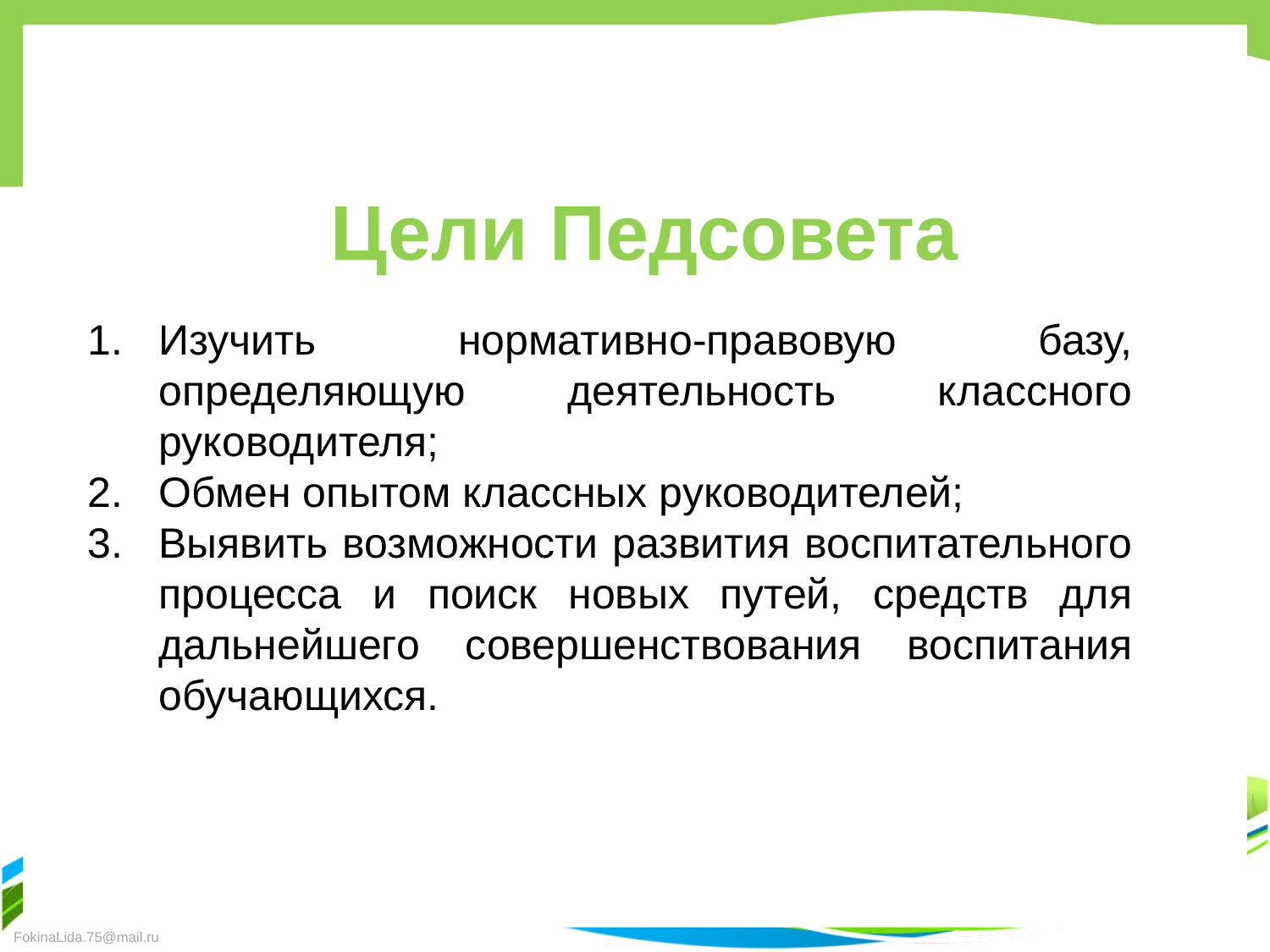

# Цели Педсовета
Изучить нормативно-правовую базу, определяющую деятельность классного руководителя;
Обмен опытом классных руководителей;
Выявить возможности развития воспитательного процесса и поиск новых путей, средств для дальнейшего совершенствования воспитания обучающихся.